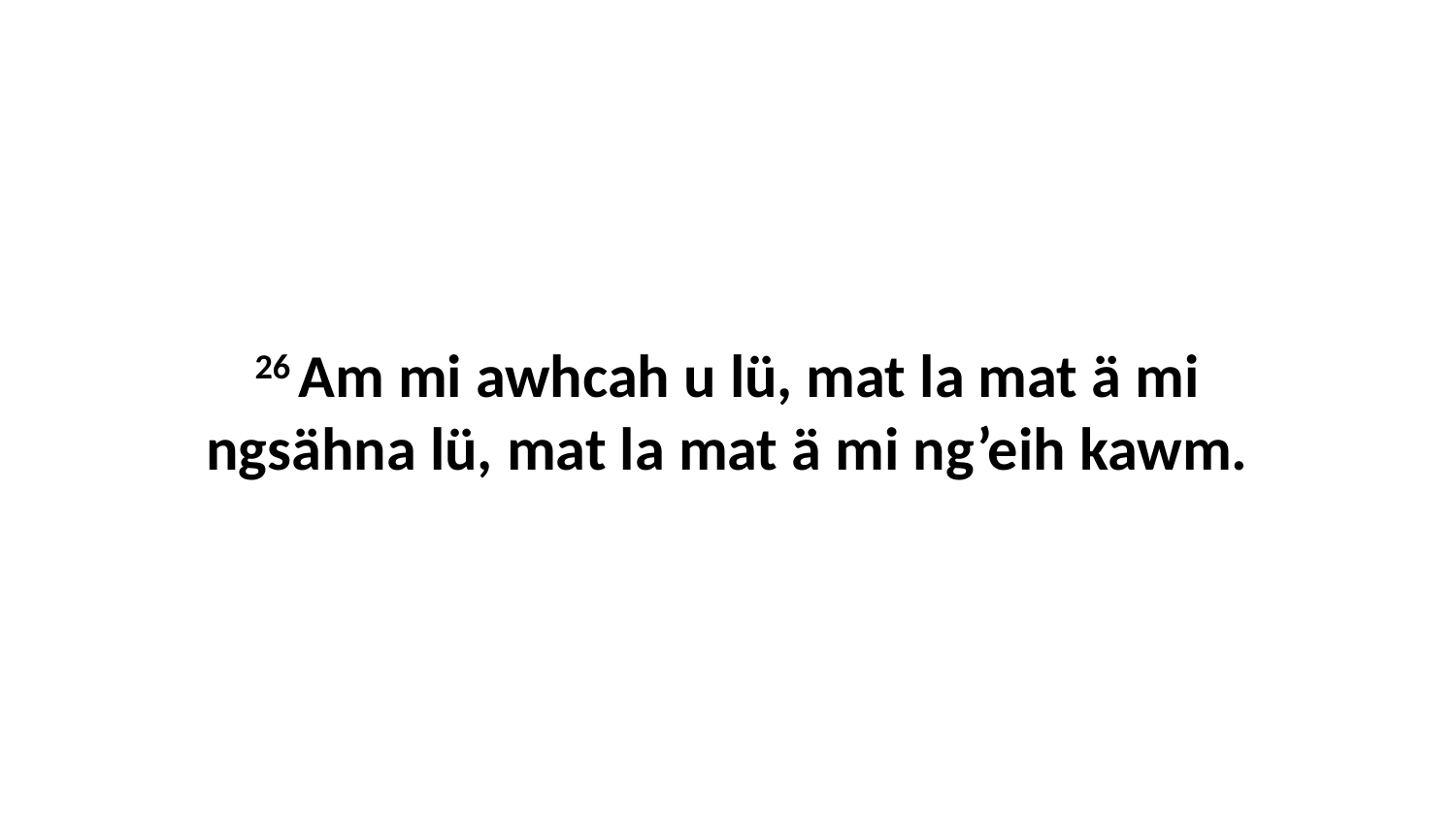

26 Am mi awhcah u lü, mat la mat ä mi ngsähna lü, mat la mat ä mi ng’eih kawm.